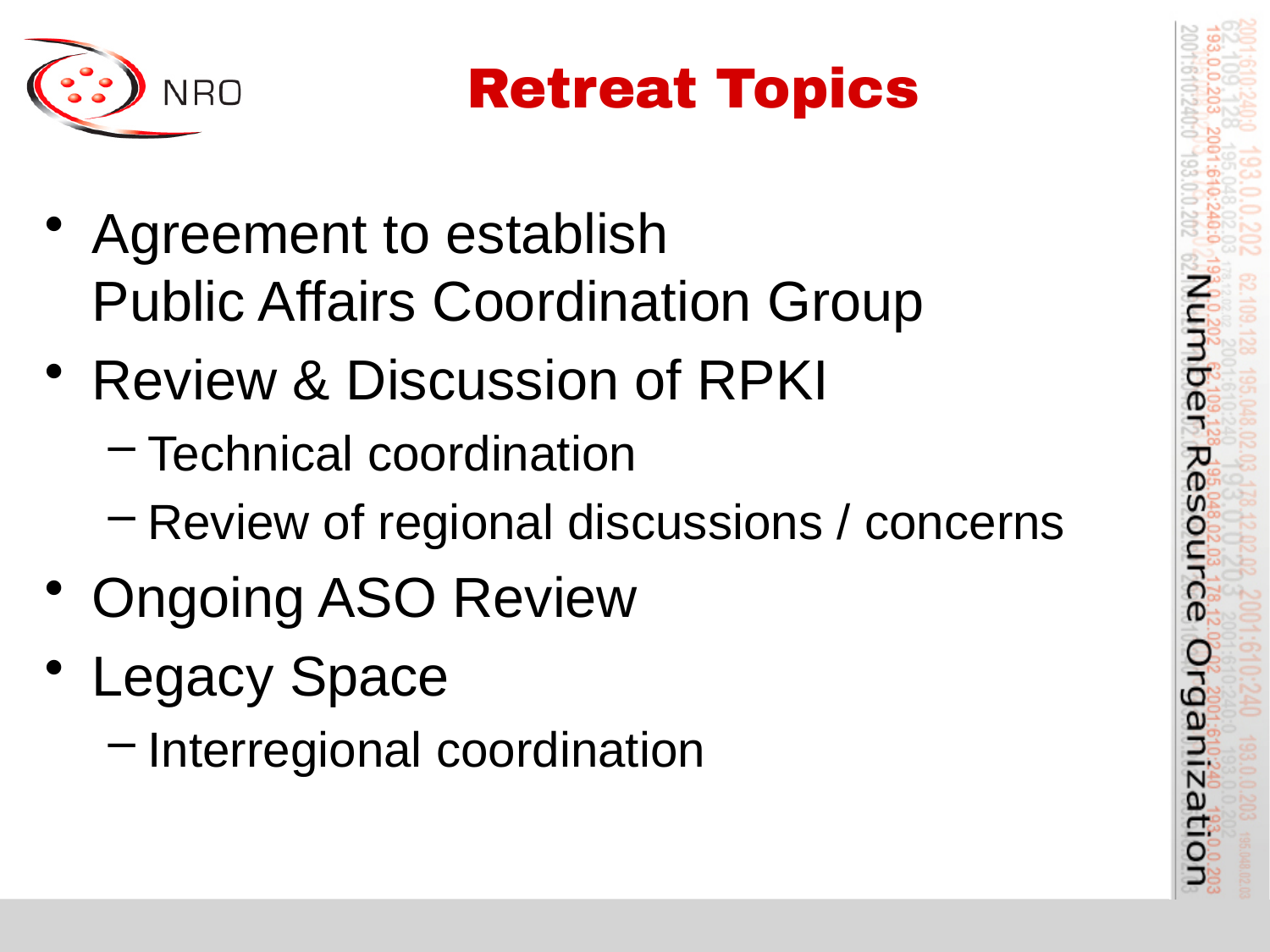

# Retreat Topics
Agreement to establish
Public Affairs Coordination Group
Review & Discussion of RPKI
Technical coordination
Review of regional discussions / concerns
Ongoing ASO Review
Legacy Space
Interregional coordination